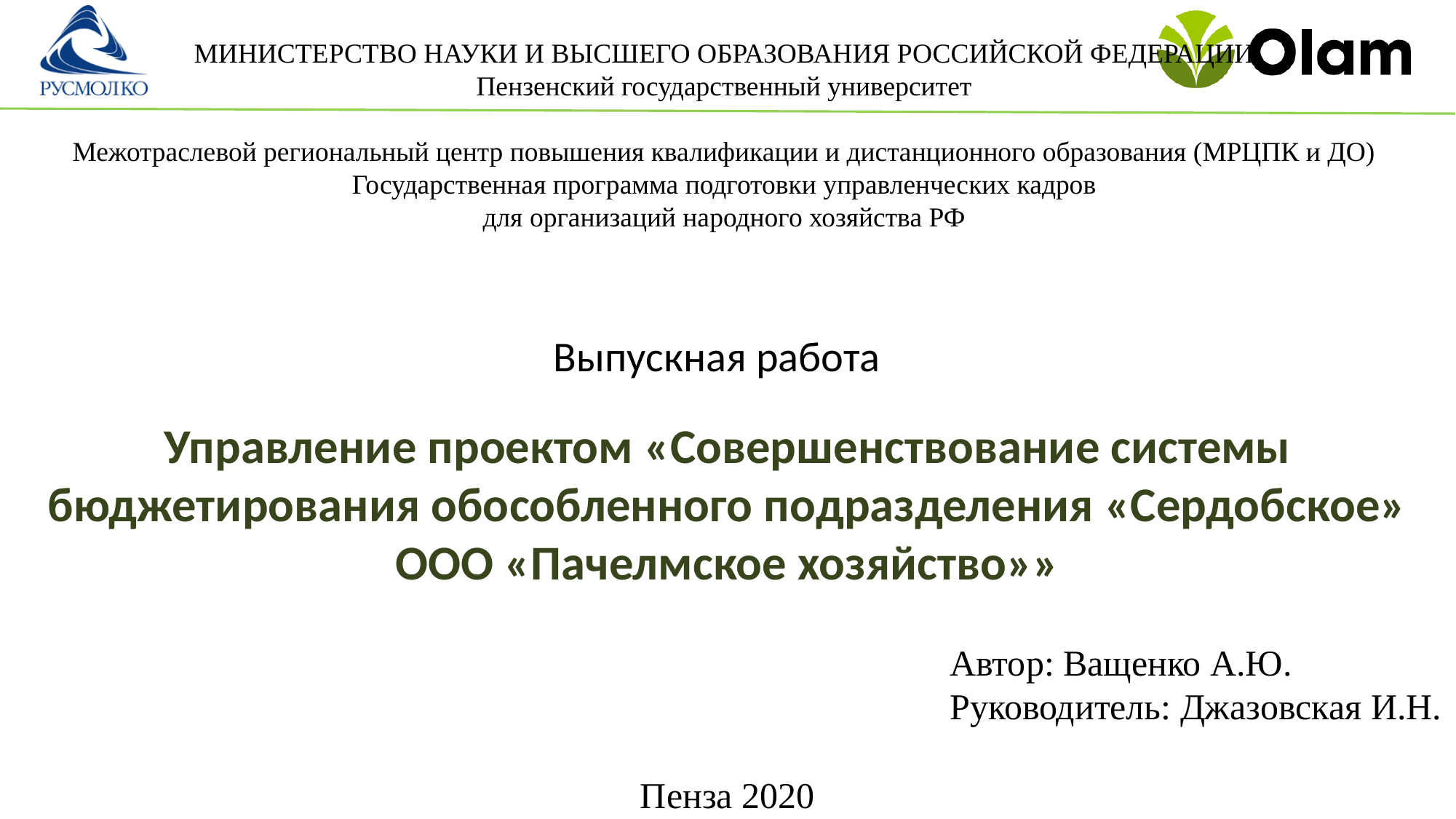

МИНИСТЕРСТВО НАУКИ И ВЫСШЕГО ОБРАЗОВАНИЯ РОССИЙСКОЙ ФЕДЕРАЦИИ
Пензенский государственный университет

Межотраслевой региональный центр повышения квалификации и дистанционного образования (МРЦПК и ДО)
Государственная программа подготовки управленческих кадров
для организаций народного хозяйства РФ
Выпускная работа
Управление проектом «Совершенствование системы бюджетирования обособленного подразделения «Сердобское» ООО «Пачелмское хозяйство»»
Автор: Ващенко А.Ю.
Руководитель: Джазовская И.Н.
Пенза 2020